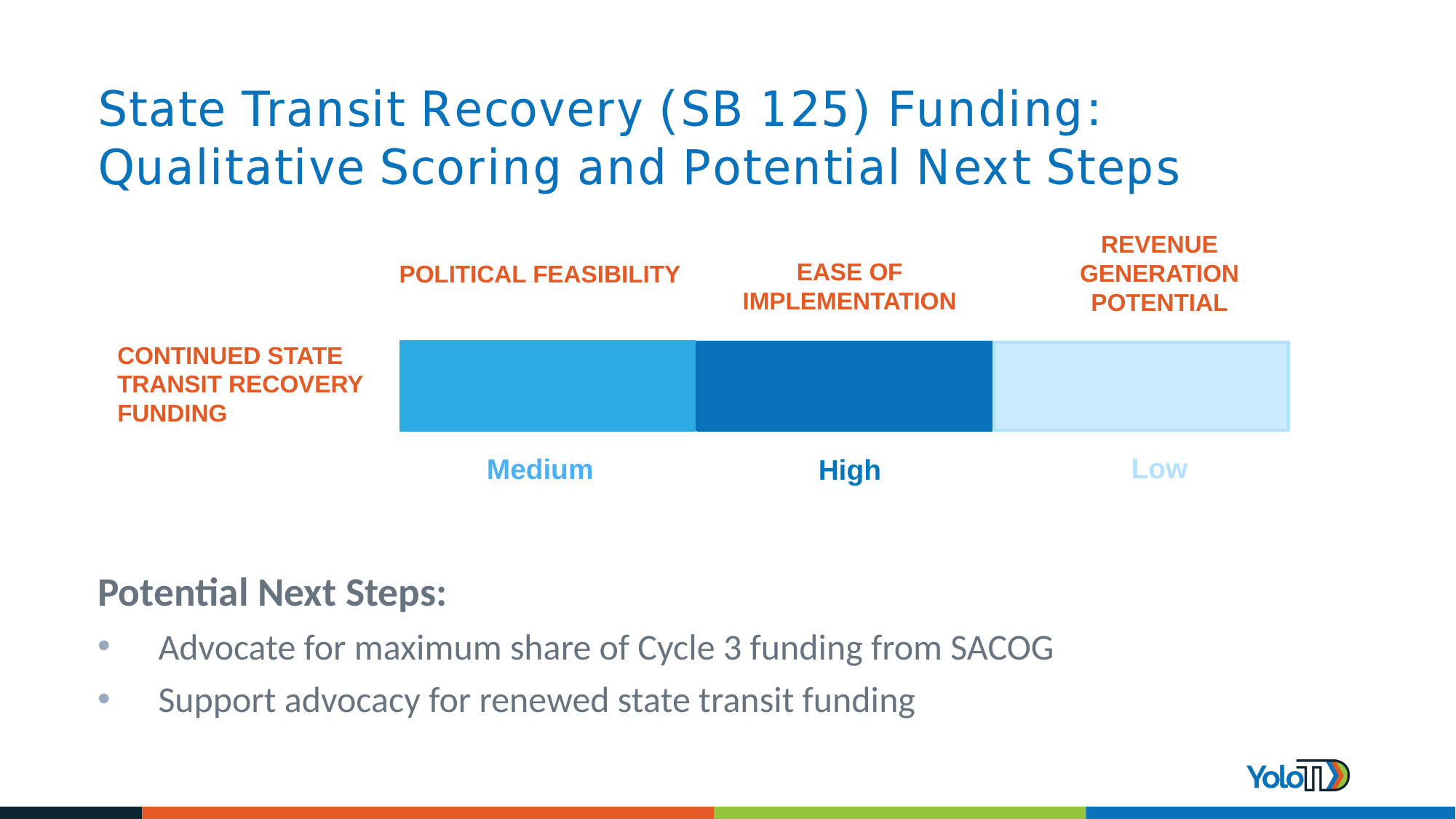

# State Transit Recovery (SB 125) Funding: Qualitative Scoring and Potential Next Steps
REVENUE GENERATION POTENTIAL
EASE OF IMPLEMENTATION
POLITICAL FEASIBILITY
CONTINUED STATE TRANSIT RECOVERY FUNDING
Medium

Low
High
Potential Next Steps:
Advocate for maximum share of Cycle 3 funding from SACOG
Support advocacy for renewed state transit funding